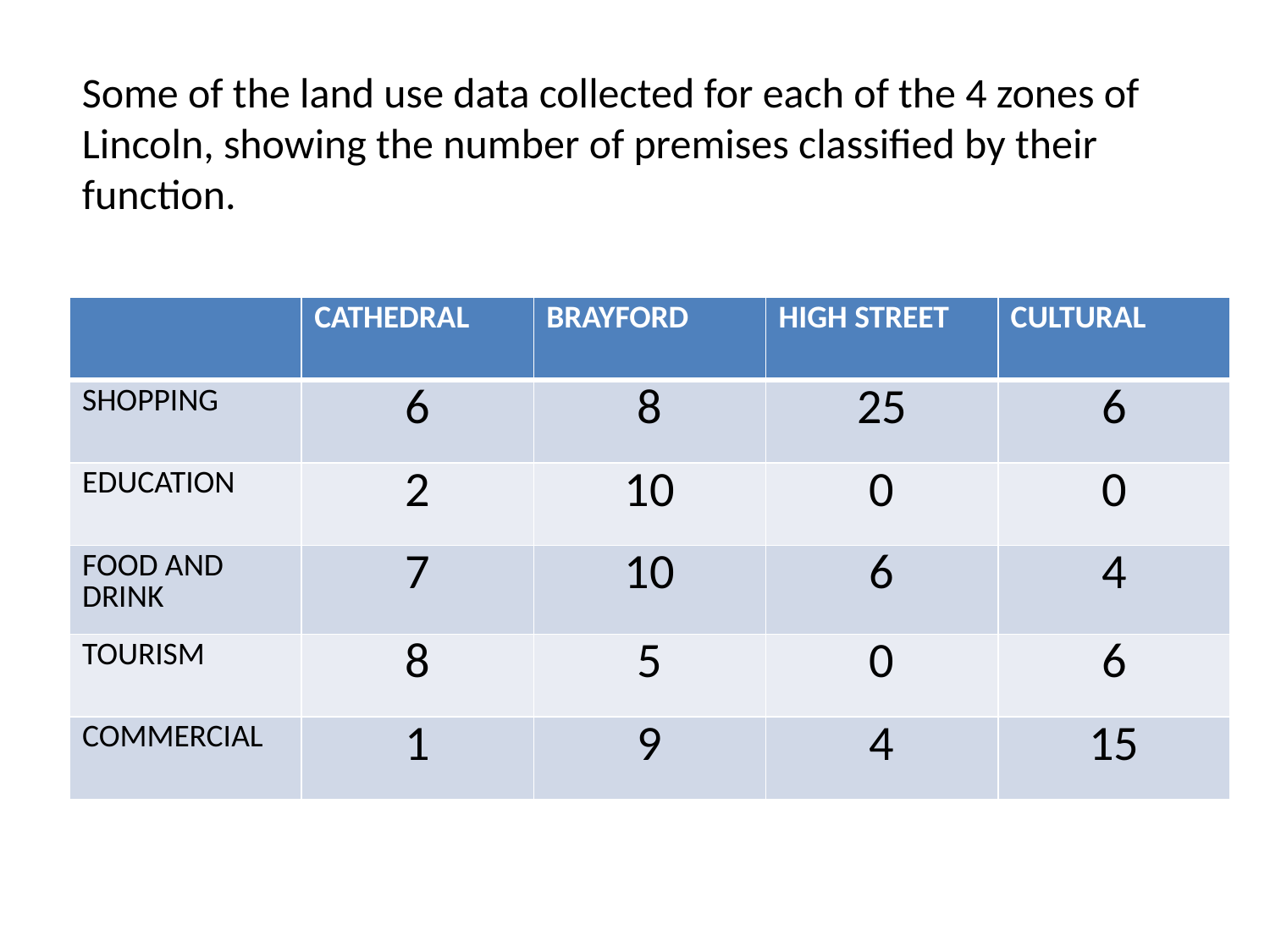

Some of the land use data collected for each of the 4 zones of Lincoln, showing the number of premises classified by their function.
|  | CATHEDRAL | BRAYFORD | HIGH STREET | CULTURAL |
| --- | --- | --- | --- | --- |
| SHOPPING | 6 | 8 | 25 | 6 |
| EDUCATION | 2 | 10 | 0 | 0 |
| FOOD AND DRINK | 7 | 10 | 6 | 4 |
| TOURISM | 8 | 5 | 0 | 6 |
| COMMERCIAL | 1 | 9 | 4 | 15 |